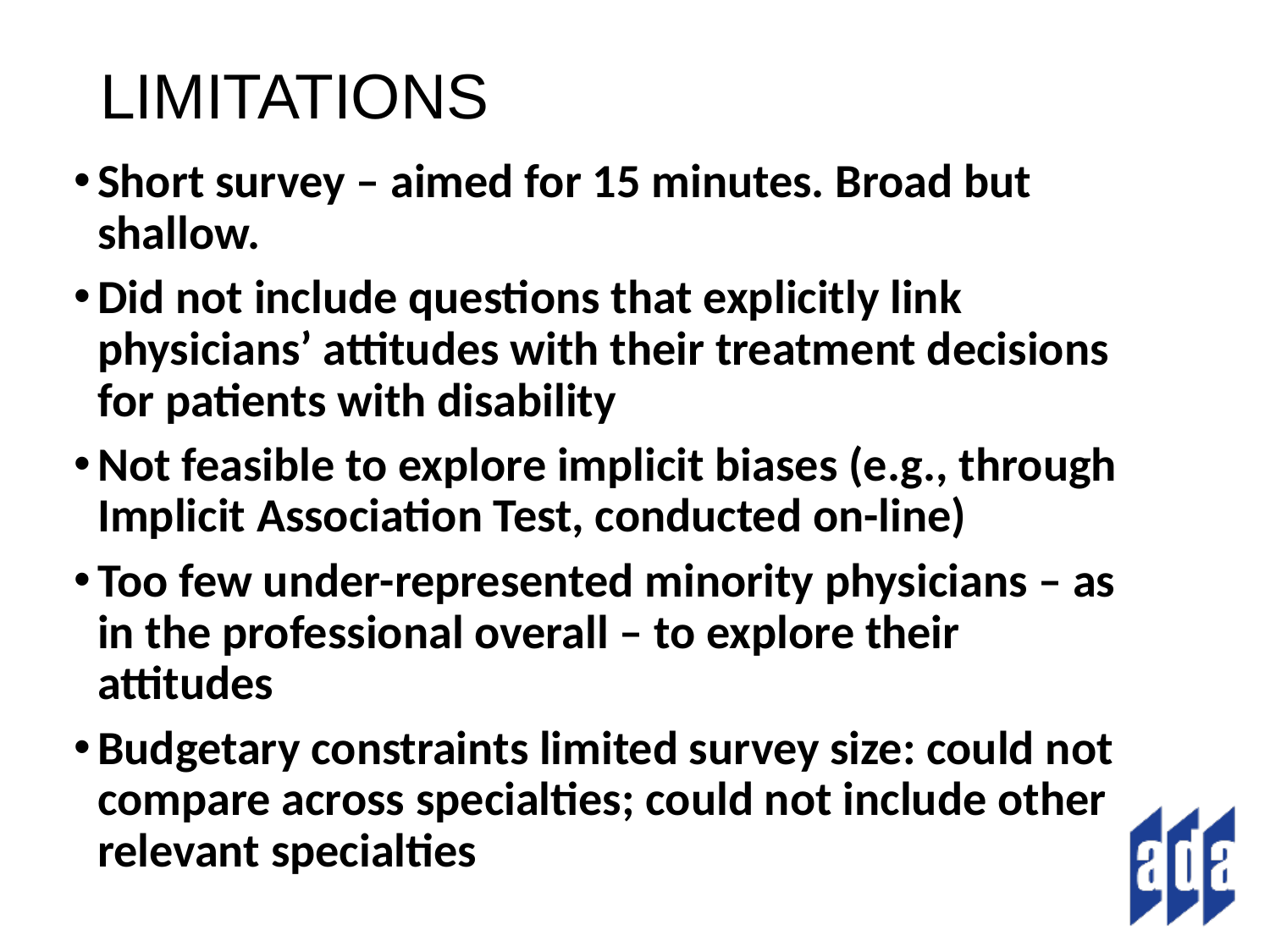

# LIMITATIONS
Short survey – aimed for 15 minutes. Broad but shallow.
Did not include questions that explicitly link physicians’ attitudes with their treatment decisions for patients with disability
Not feasible to explore implicit biases (e.g., through Implicit Association Test, conducted on-line)
Too few under-represented minority physicians – as in the professional overall – to explore their attitudes
Budgetary constraints limited survey size: could not compare across specialties; could not include other relevant specialties